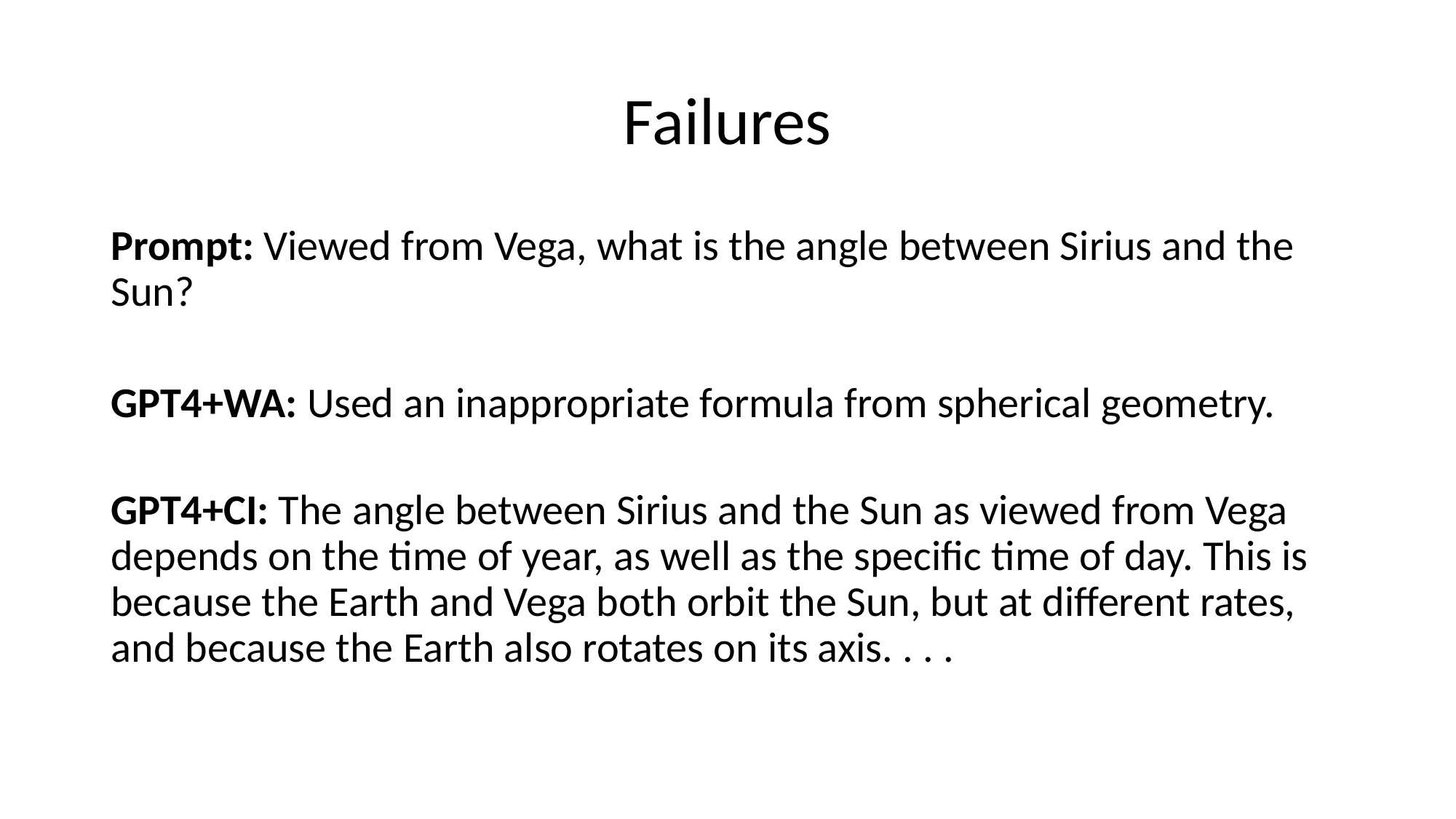

# Failures
Prompt: Viewed from Vega, what is the angle between Sirius and the Sun?
GPT4+WA: Used an inappropriate formula from spherical geometry.
GPT4+CI: The angle between Sirius and the Sun as viewed from Vega depends on the time of year, as well as the specific time of day. This is because the Earth and Vega both orbit the Sun, but at different rates, and because the Earth also rotates on its axis. . . .